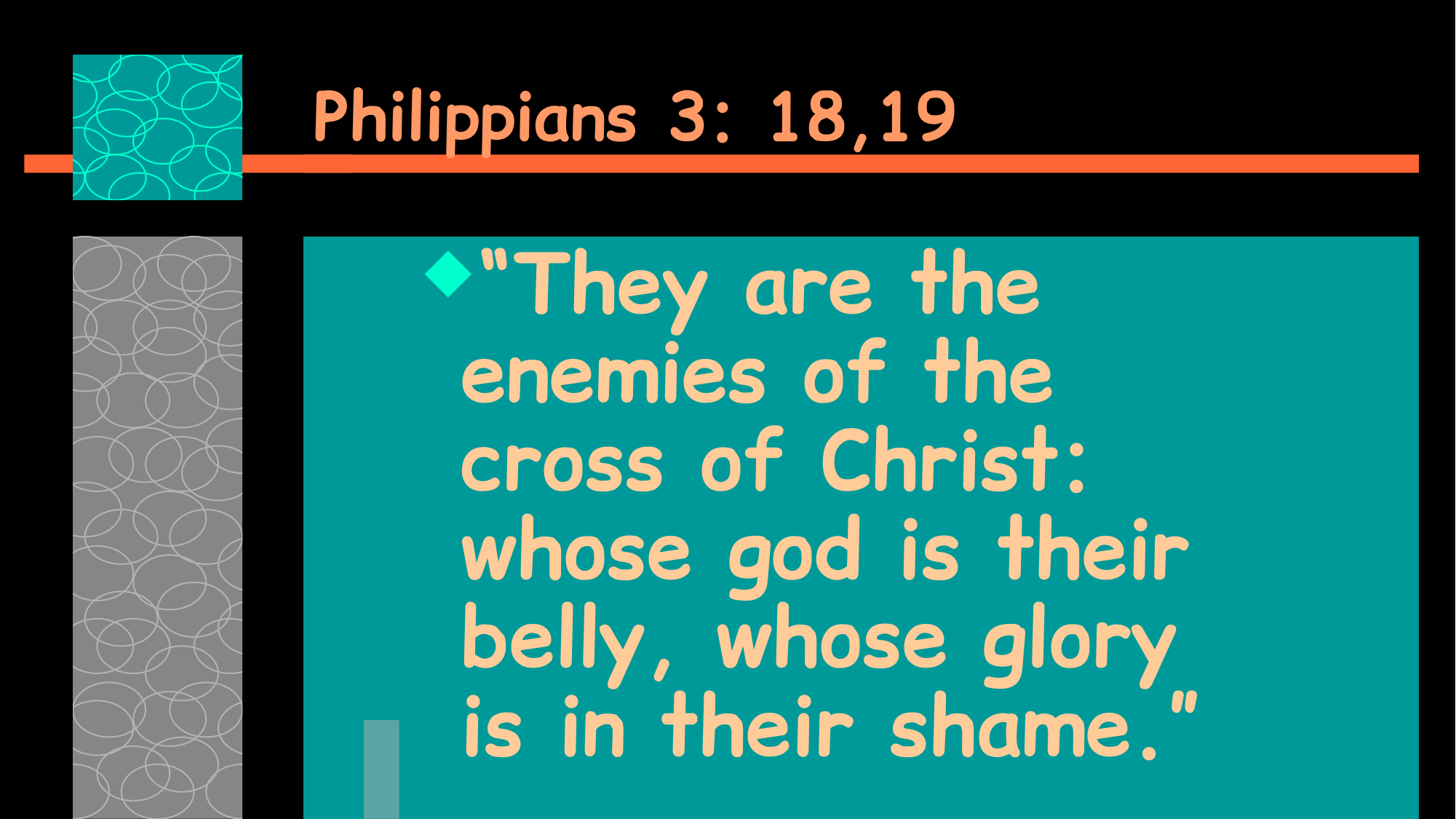

# Philippians 3: 18,19
“They are the enemies of the cross of Christ:  whose god is their belly, whose glory is in their shame.”